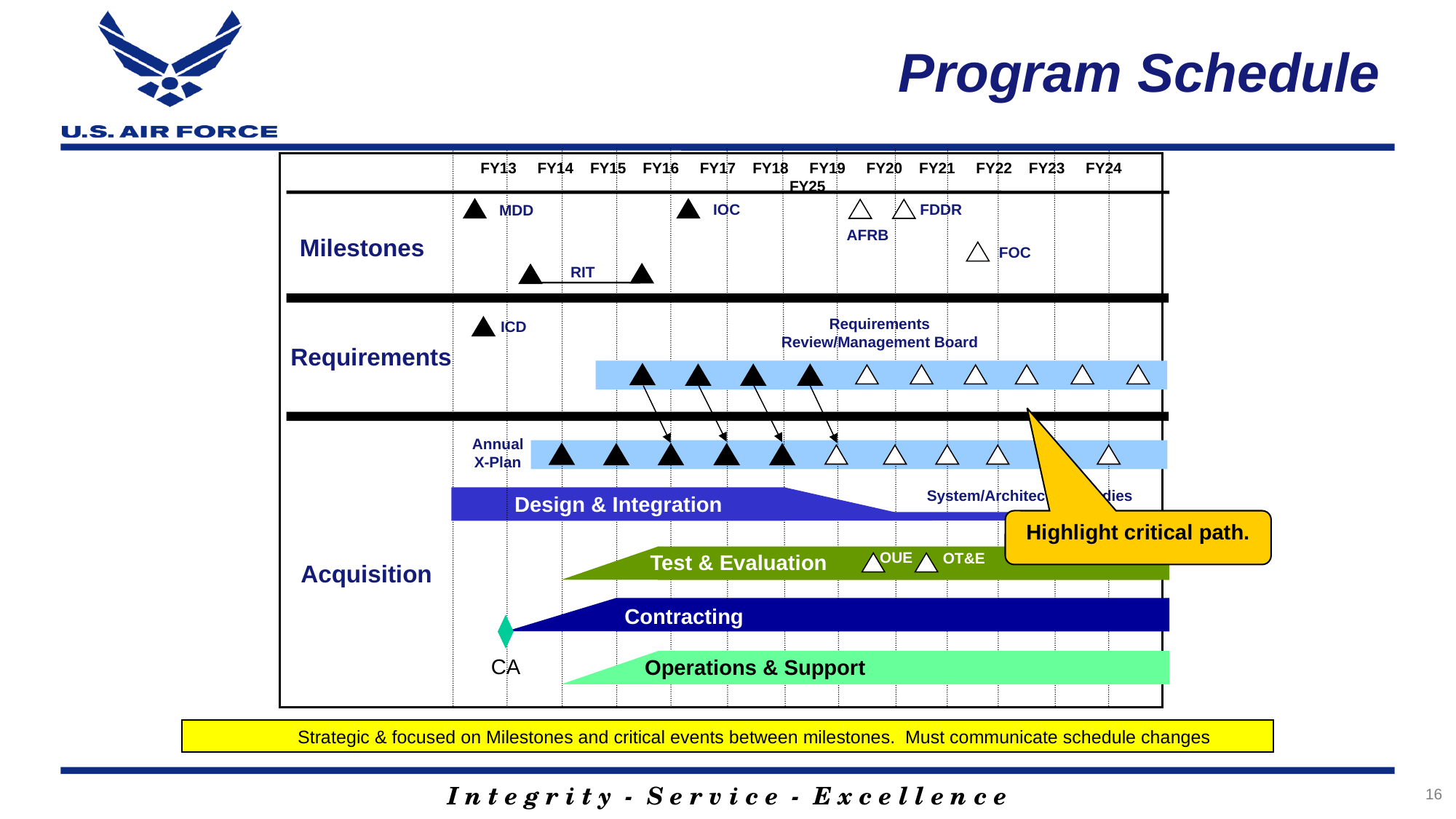

# Program Schedule

FY13     FY14    FY15    FY16     FY17    FY18     FY19     FY20    FY21     FY22    FY23     FY24    FY25

IOC
FDDR
MDD

AFRB
Milestones
FOC

RIT

Requirements Review/Management Board
ICD

Requirements

Annual
X-Plan

System/Architecture Studies
Design & Integration

Highlight critical path.

OUE
OT&E
Test & Evaluation

Acquisition
Contracting

CA
Operations & Support

Strategic & focused on Milestones and critical events between milestones.  Must communicate schedule changes
16